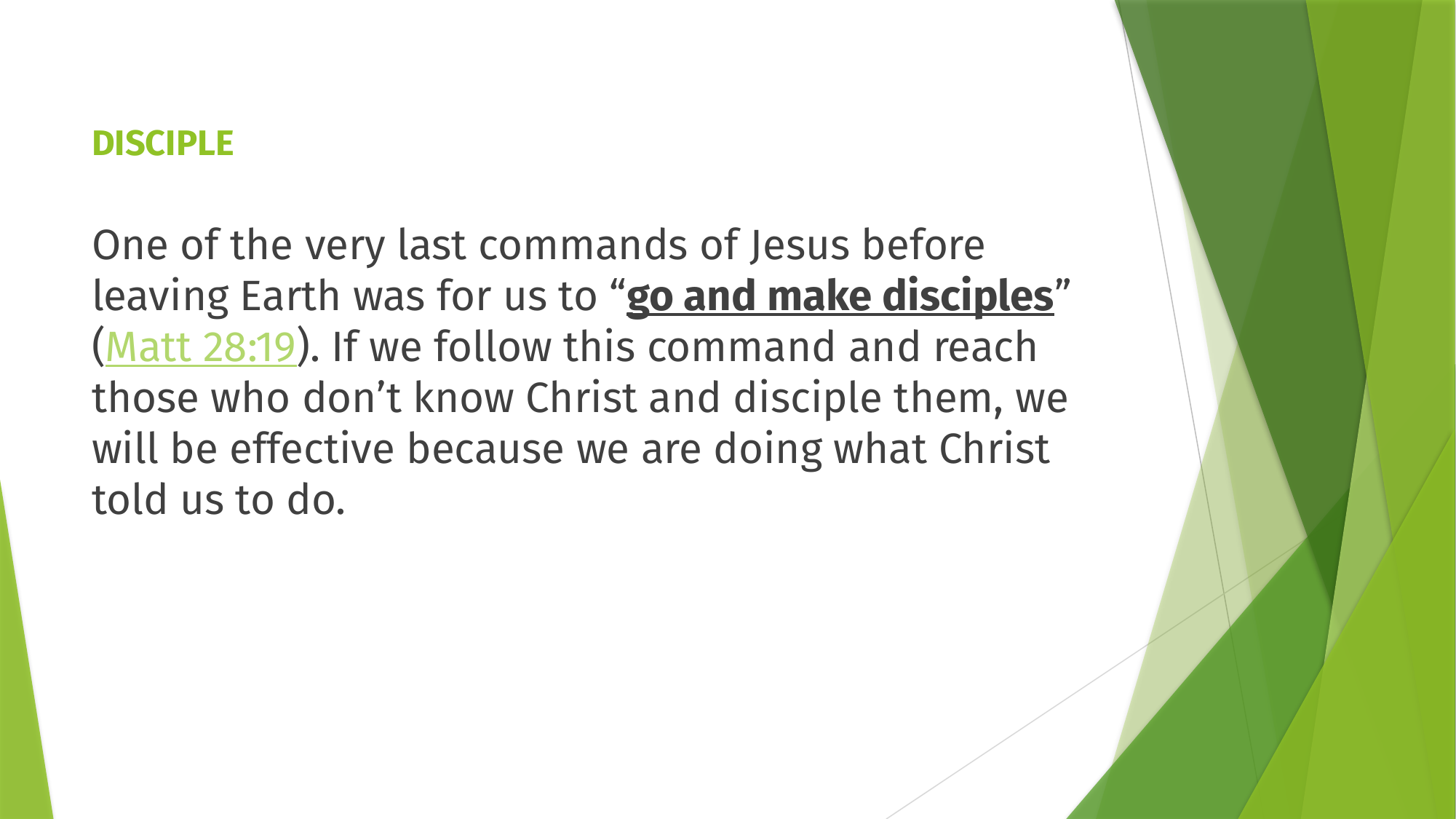

# DISCIPLE
One of the very last commands of Jesus before leaving Earth was for us to “go and make disciples” (Matt 28:19). If we follow this command and reach those who don’t know Christ and disciple them, we will be effective because we are doing what Christ told us to do.